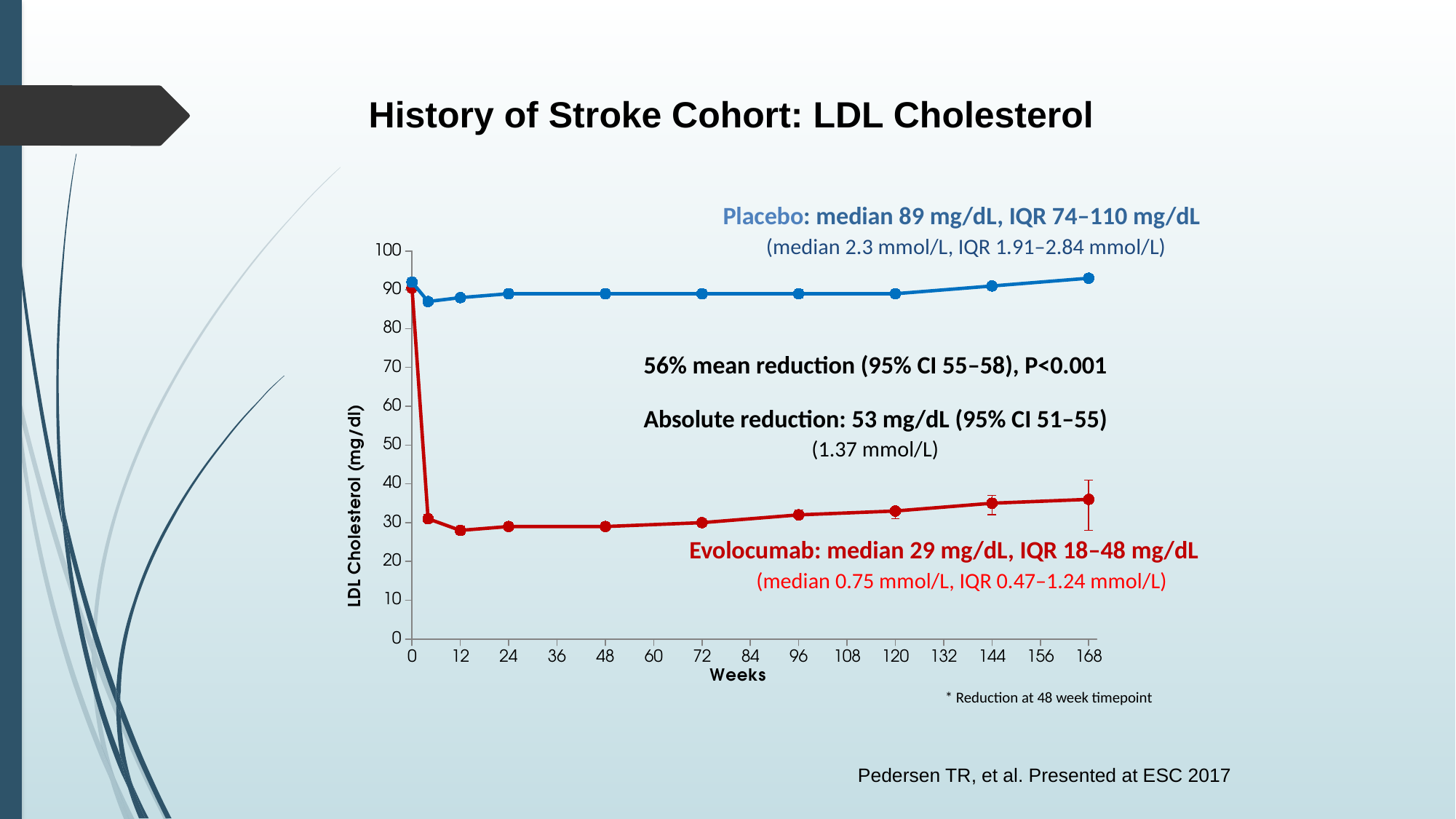

History of Stroke Cohort: LDL Cholesterol
Placebo: median 89 mg/dL, IQR 74–110 mg/dL
56% mean reduction (95% CI 55–58), P<0.001
Absolute reduction: 53 mg/dL (95% CI 51–55)
Evolocumab: median 29 mg/dL, IQR 18–48 mg/dL
(median 2.3 mmol/L, IQR 1.91–2.84 mmol/L)

### Chart

| Category | Placebo | Evolocumab |
|---|---|---|
(1.37 mmol/L)
(median 0.75 mmol/L, IQR 0.47–1.24 mmol/L)
* Reduction at 48 week timepoint
        Pedersen TR, et al. Presented at ESC 2017